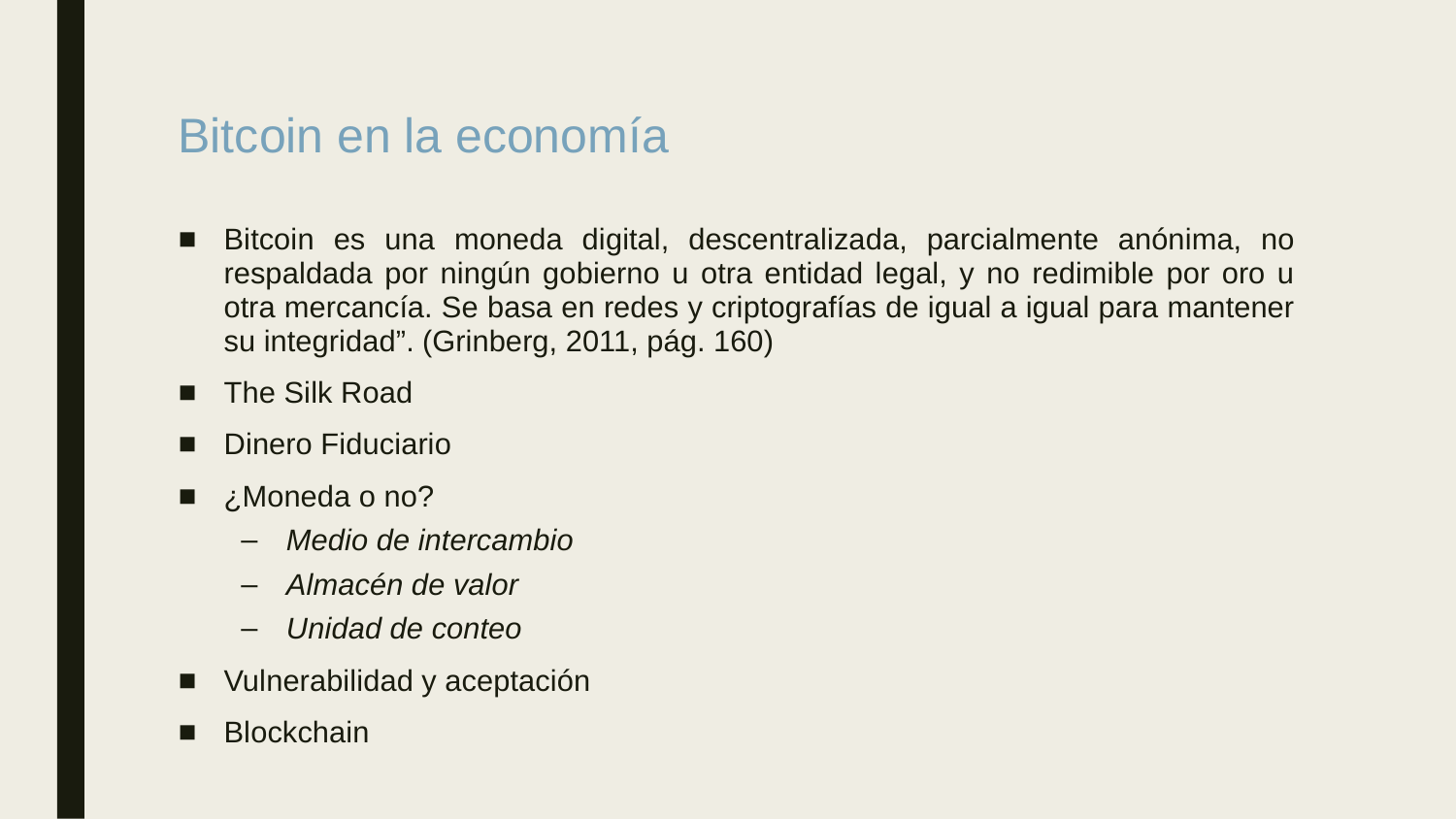

# Bitcoin en la economía
Bitcoin es una moneda digital, descentralizada, parcialmente anónima, no respaldada por ningún gobierno u otra entidad legal, y no redimible por oro u otra mercancía. Se basa en redes y criptografías de igual a igual para mantener su integridad”. (Grinberg, 2011, pág. 160)
The Silk Road
Dinero Fiduciario
¿Moneda o no?
Medio de intercambio
Almacén de valor
Unidad de conteo
Vulnerabilidad y aceptación
Blockchain